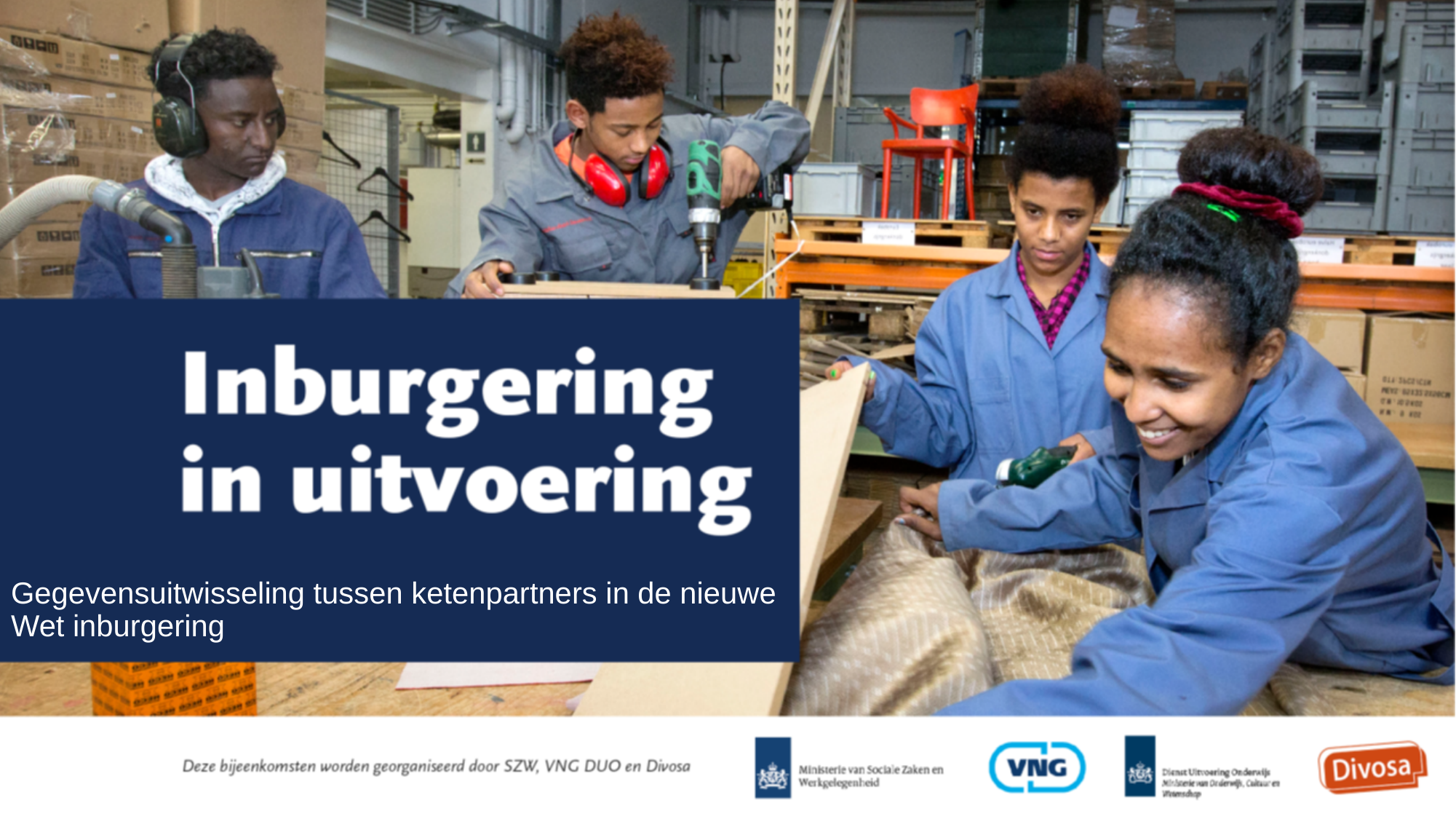

Gegevensuitwisseling tussen ketenpartners in de nieuwe
Wet inburgering